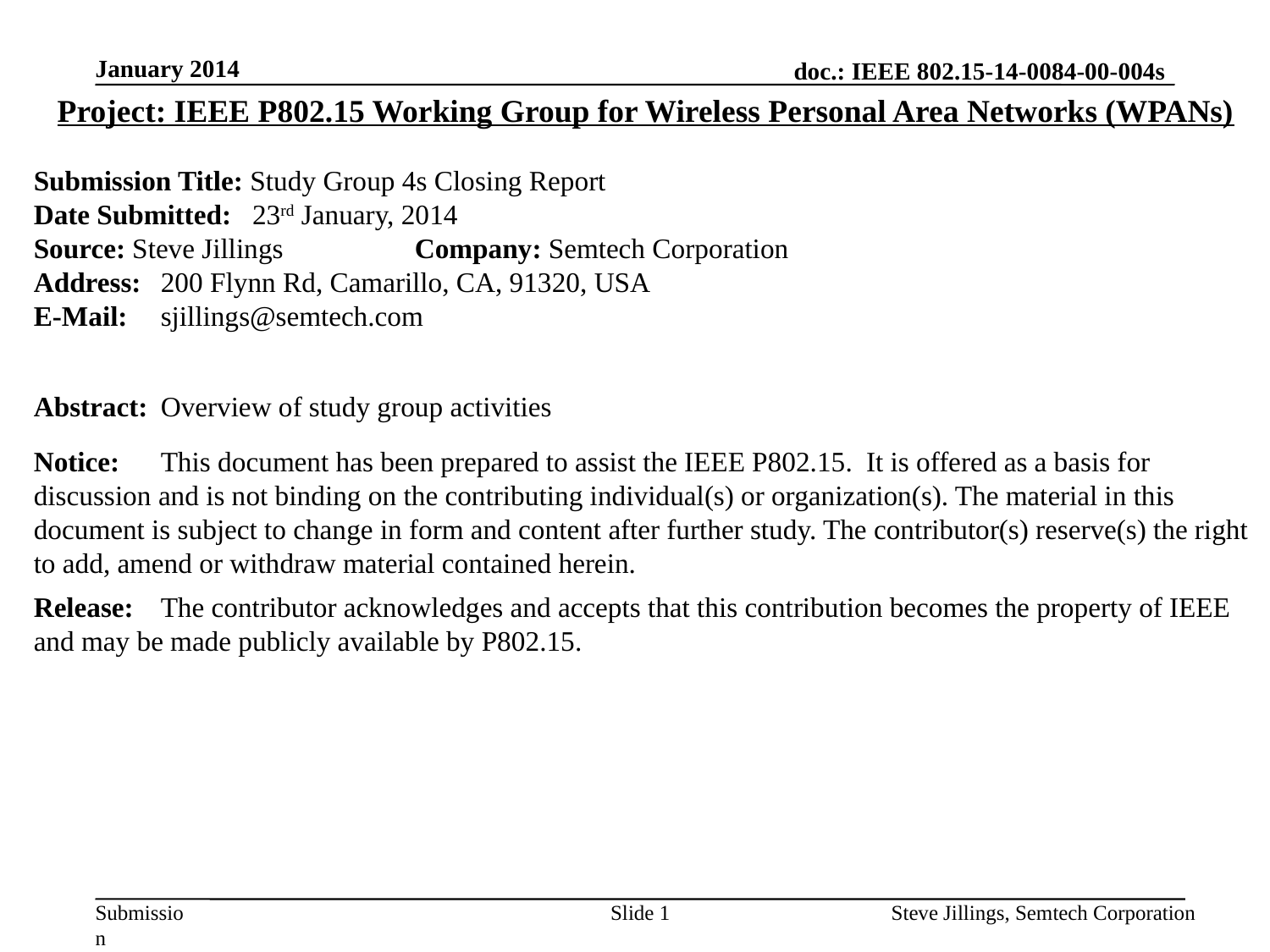

January 2014
Project: IEEE P802.15 Working Group for Wireless Personal Area Networks (WPANs)

Submission Title: Study Group 4s Closing Report
Date Submitted:   23rd January, 2014
Source: Steve Jillings		Company: Semtech Corporation
Address:	200 Flynn Rd, Camarillo, CA, 91320, USA
E-Mail:	sjillings@semtech.com

Abstract:	Overview of study group activities
Notice:	This document has been prepared to assist the IEEE P802.15.  It is offered as a basis for discussion and is not binding on the contributing individual(s) or organization(s). The material in this document is subject to change in form and content after further study. The contributor(s) reserve(s) the right to add, amend or withdraw material contained herein.
Release:	The contributor acknowledges and accepts that this contribution becomes the property of IEEE and may be made publicly available by P802.15.
Slide 1
Steve Jillings, Semtech Corporation